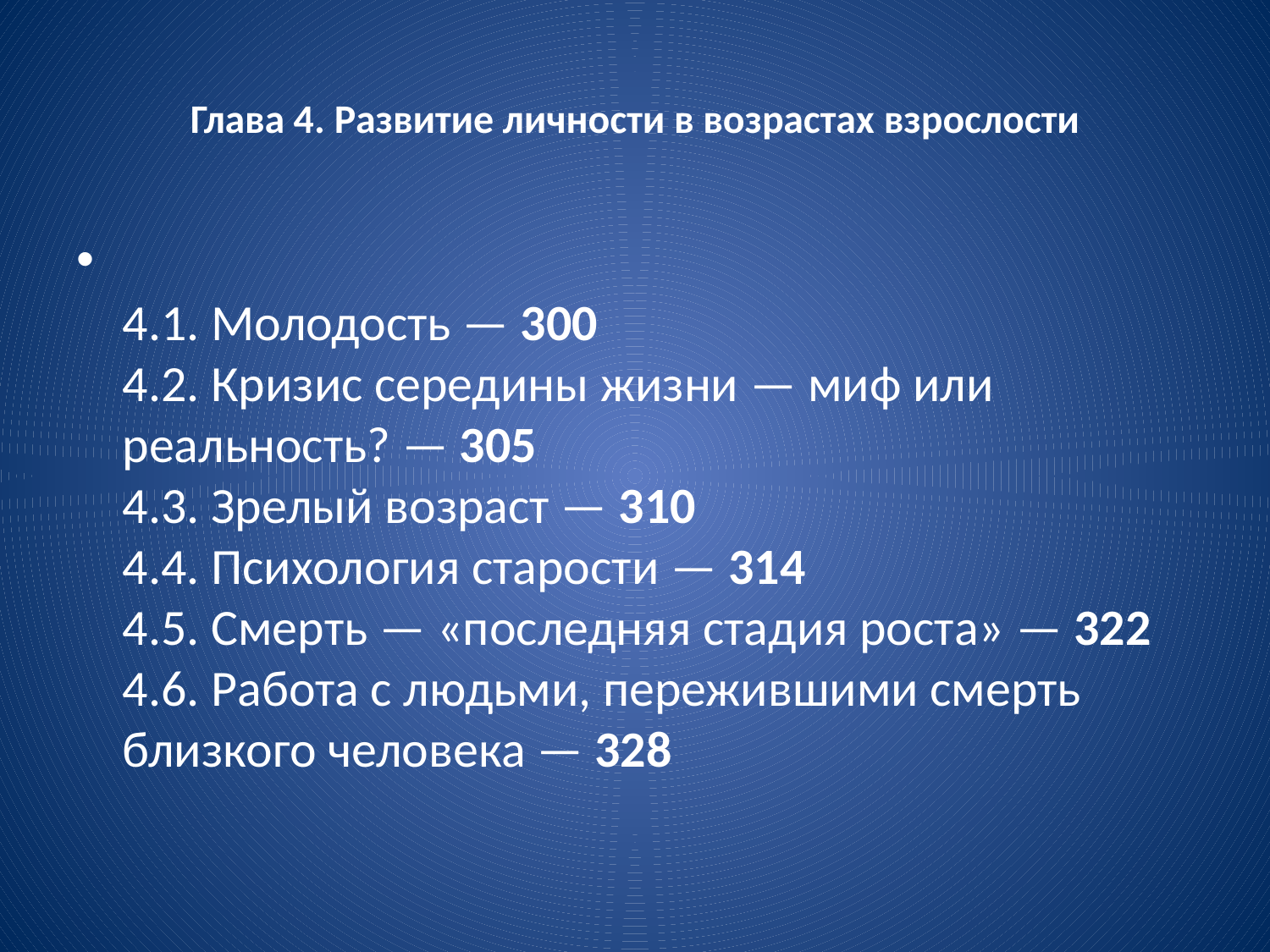

# Глава 4. Развитие личности в возрастах взрослости
4.1. Молодость — 300
4.2. Кризис середины жизни — миф или реальность? — 305
4.3. Зрелый возраст — 310
4.4. Психология старости — 314
4.5. Смерть — «последняя стадия роста» — 322
4.6. Работа с людьми, пережившими смерть близкого человека — 328